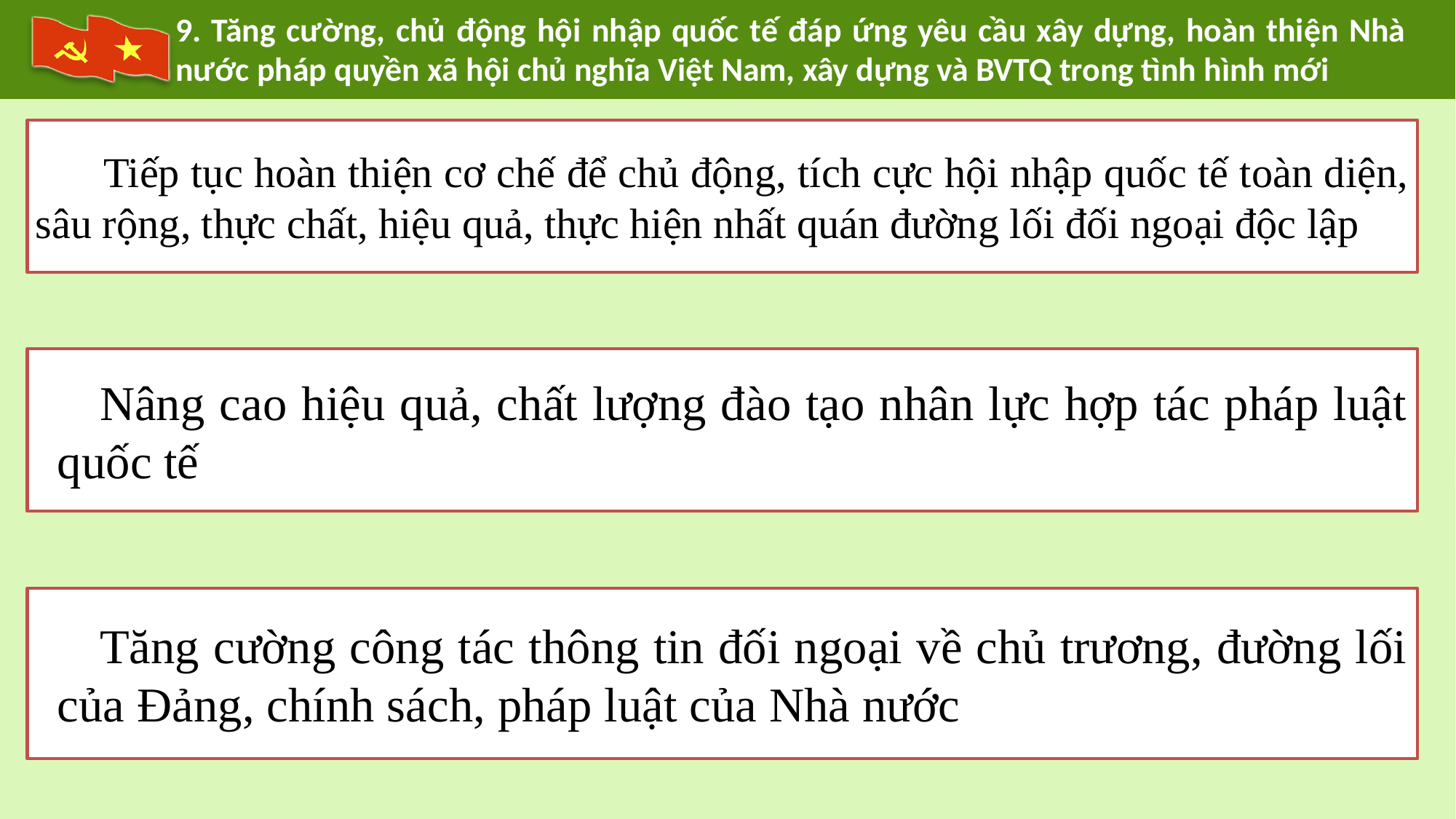

9. Tăng cường, chủ động hội nhập quốc tế đáp ứng yêu cầu xây dựng, hoàn thiện Nhà nước pháp quyền xã hội chủ nghĩa Việt Nam, xây dựng và BVTQ trong tình hình mới
      Tiếp tục hoàn thiện cơ chế để chủ động, tích cực hội nhập quốc tế toàn diện, sâu rộng, thực chất, hiệu quả, thực hiện nhất quán đường lối đối ngoại độc lập
Nâng cao hiệu quả, chất lượng đào tạo nhân lực hợp tác pháp luật quốc tế
Tăng cường công tác thông tin đối ngoại về chủ trương, đường lối của Đảng, chính sách, pháp luật của Nhà nước